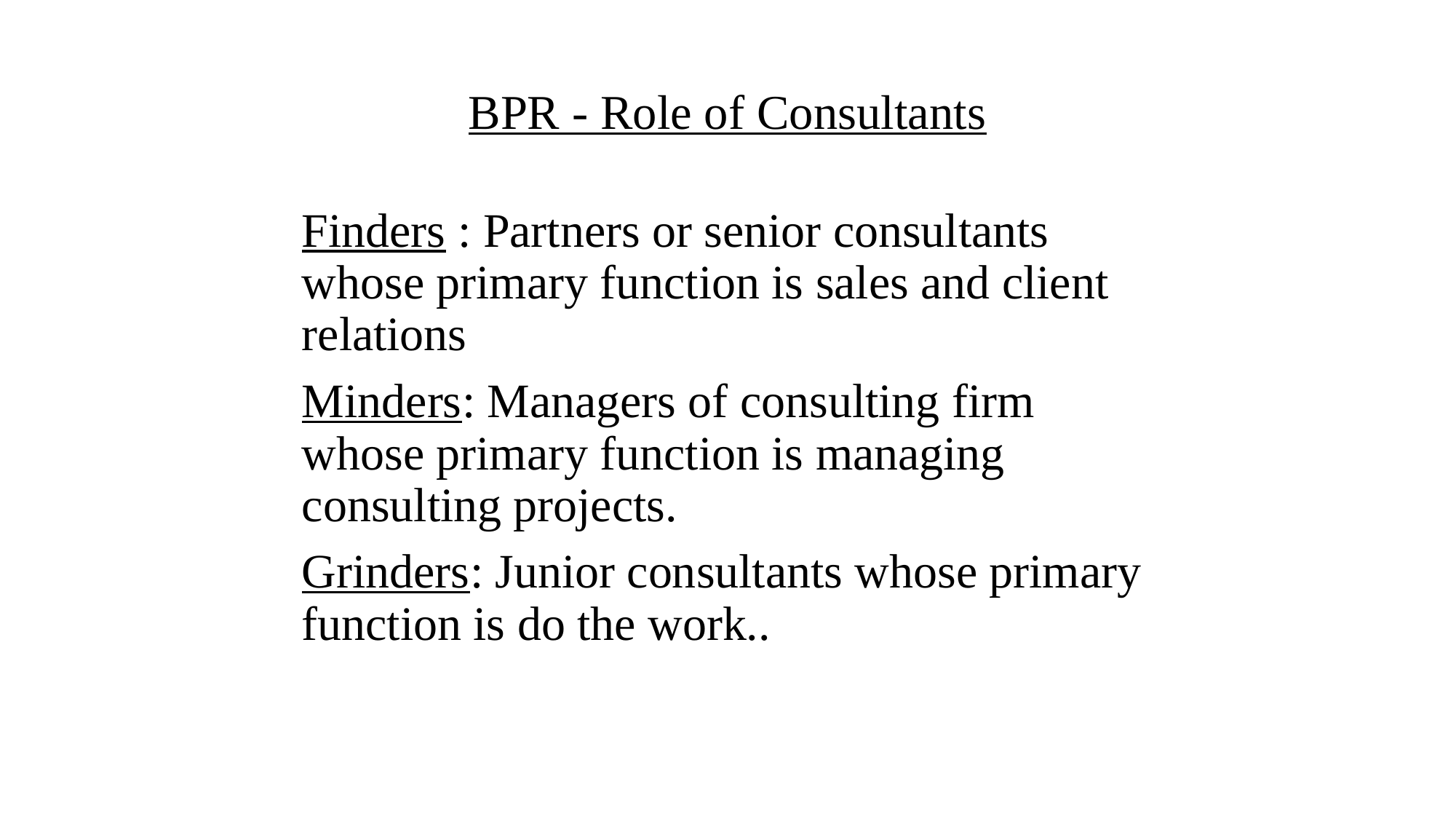

# BPR - Role of Consultants
Finders : Partners or senior consultants whose primary function is sales and client relations
Minders: Managers of consulting firm whose primary function is managing consulting projects.
Grinders: Junior consultants whose primary function is do the work..